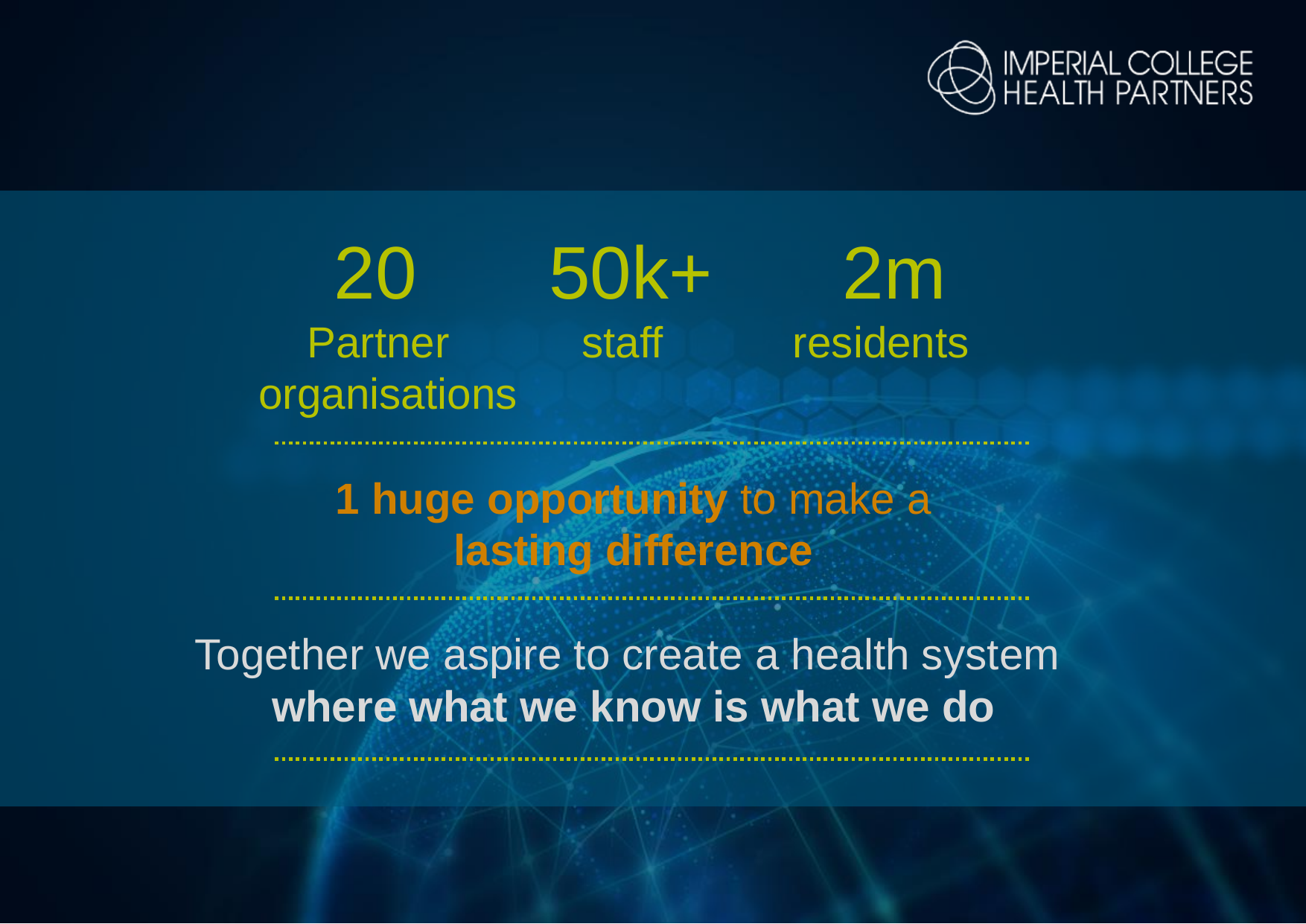

20 	     50k+ 	   2m
 	       Partner 	  staff 	 residents
	   organisations

1 huge opportunity to make a
lasting difference

Together we aspire to create a health system
where what we know is what we do